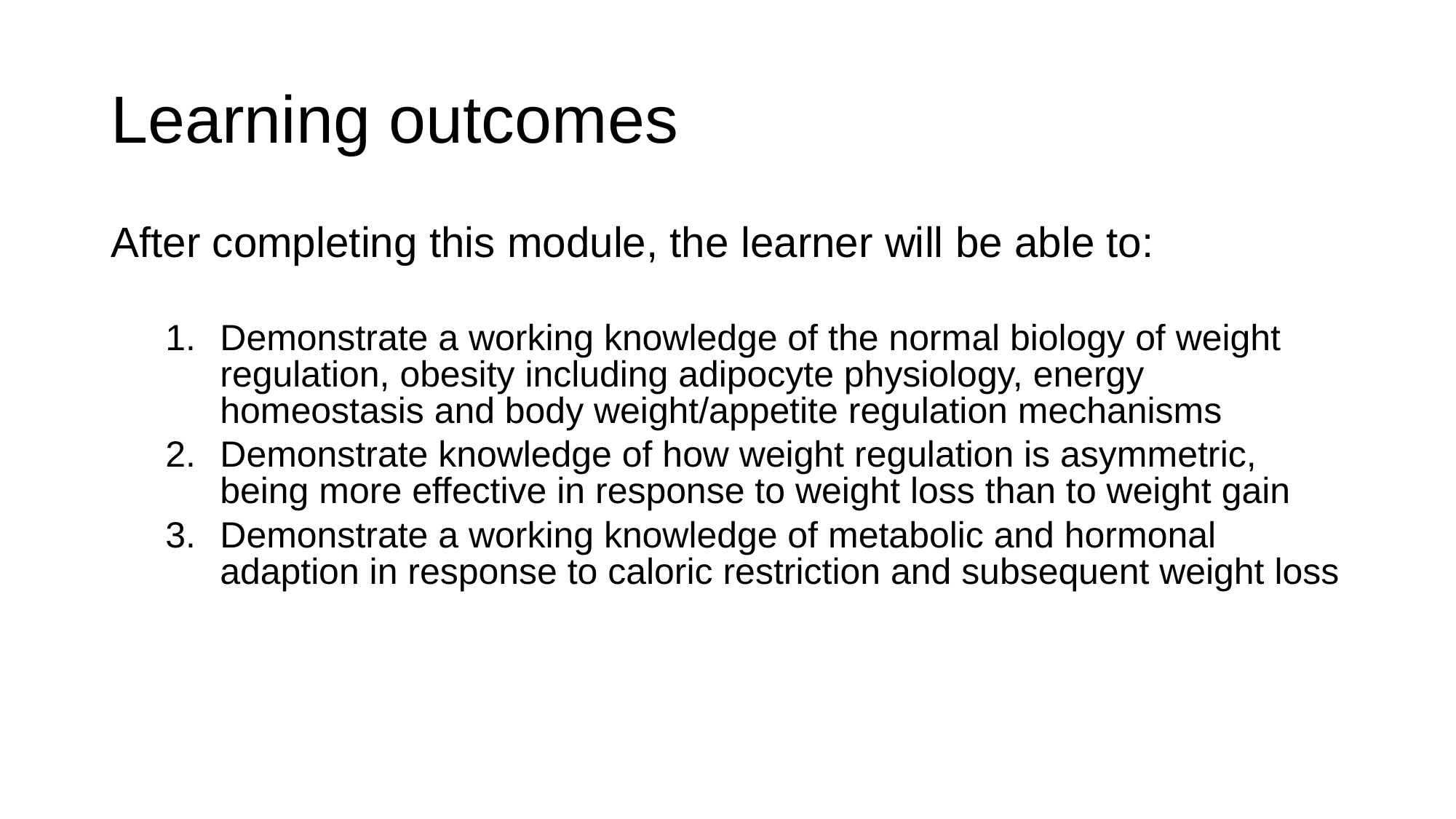

# Learning outcomes
After completing this module, the learner will be able to:
Demonstrate a working knowledge of the normal biology of weight regulation, obesity including adipocyte physiology, energy homeostasis and body weight/appetite regulation mechanisms
Demonstrate knowledge of how weight regulation is asymmetric, being more effective in response to weight loss than to weight gain
Demonstrate a working knowledge of metabolic and hormonal adaption in response to caloric restriction and subsequent weight loss